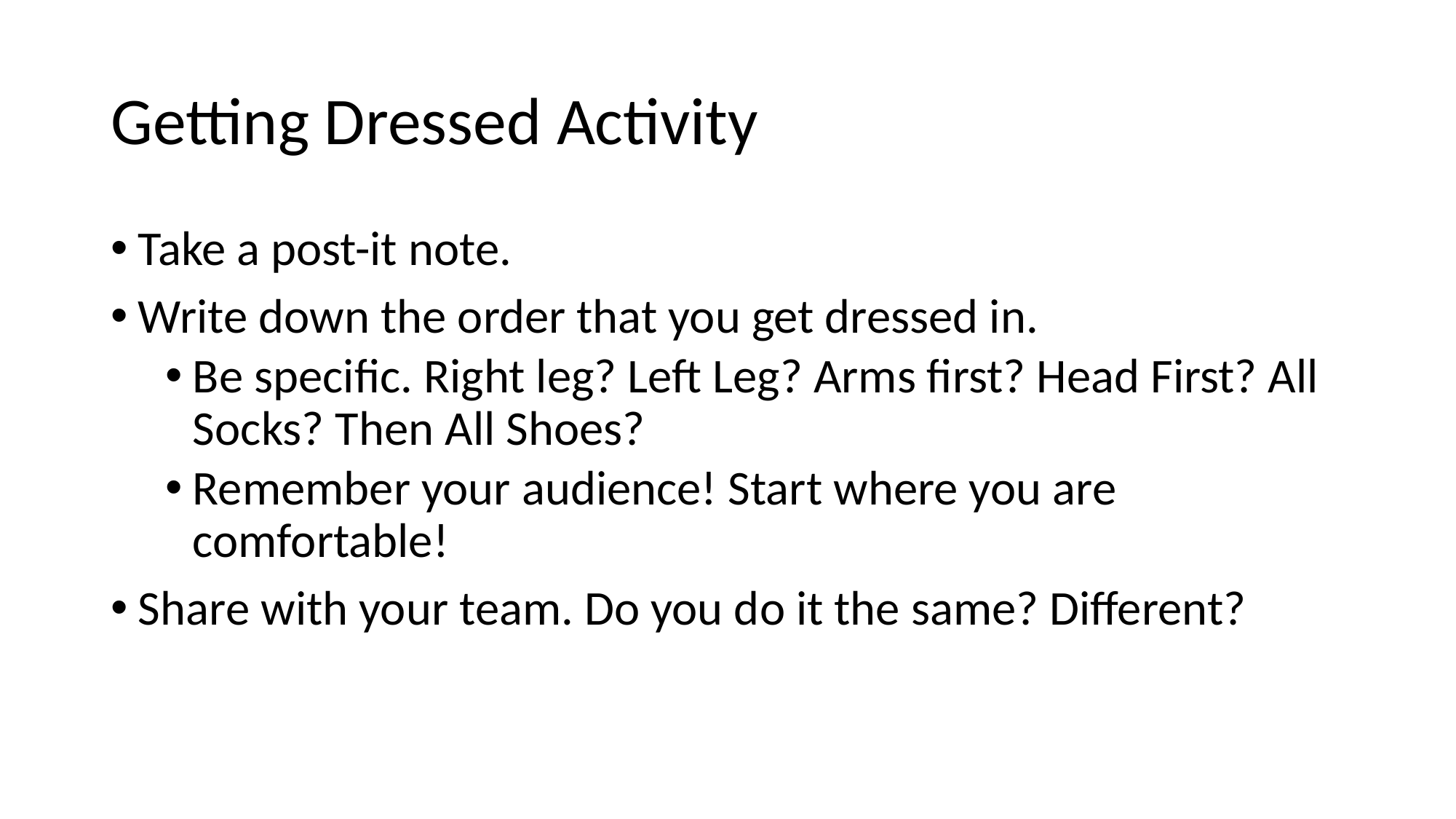

# Getting Dressed Activity
Take a post-it note.
Write down the order that you get dressed in.
Be specific. Right leg? Left Leg? Arms first? Head First? All Socks? Then All Shoes?
Remember your audience! Start where you are comfortable!
Share with your team. Do you do it the same? Different?